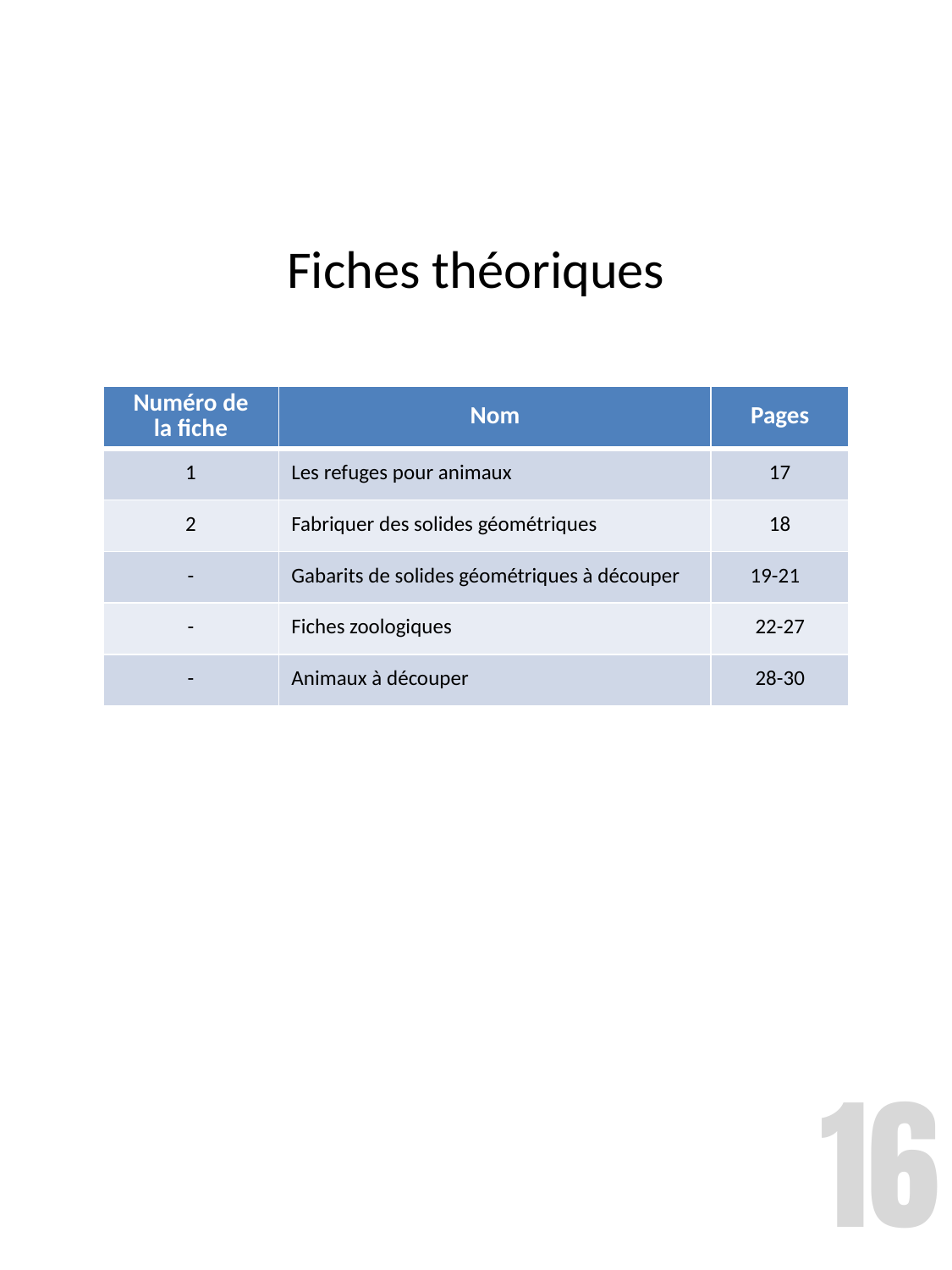

Fiches théoriques
| Numéro de la fiche | Nom | Pages |
| --- | --- | --- |
| 1 | Les refuges pour animaux | 17 |
| 2 | Fabriquer des solides géométriques | 18 |
| - | Gabarits de solides géométriques à découper | 19-21 |
| - | Fiches zoologiques | 22-27 |
| - | Animaux à découper | 28-30 |
16